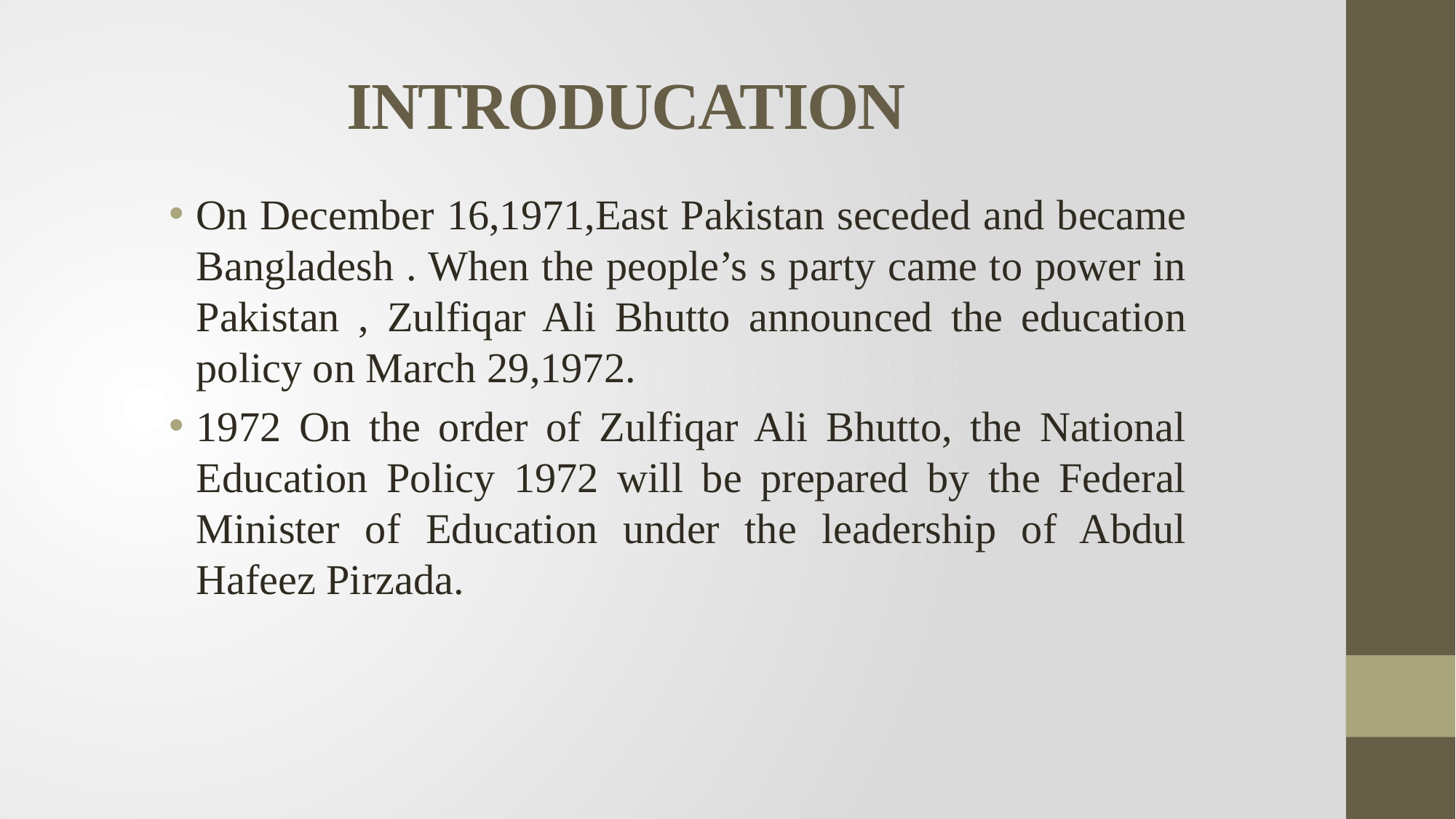

# INTRODUCATION
On December 16,1971,East Pakistan seceded and became Bangladesh . When the people’s s party came to power in Pakistan , Zulfiqar Ali Bhutto announced the education policy on March 29,1972.
1972 On the order of Zulfiqar Ali Bhutto, the National Education Policy 1972 will be prepared by the Federal Minister of Education under the leadership of Abdul Hafeez Pirzada.